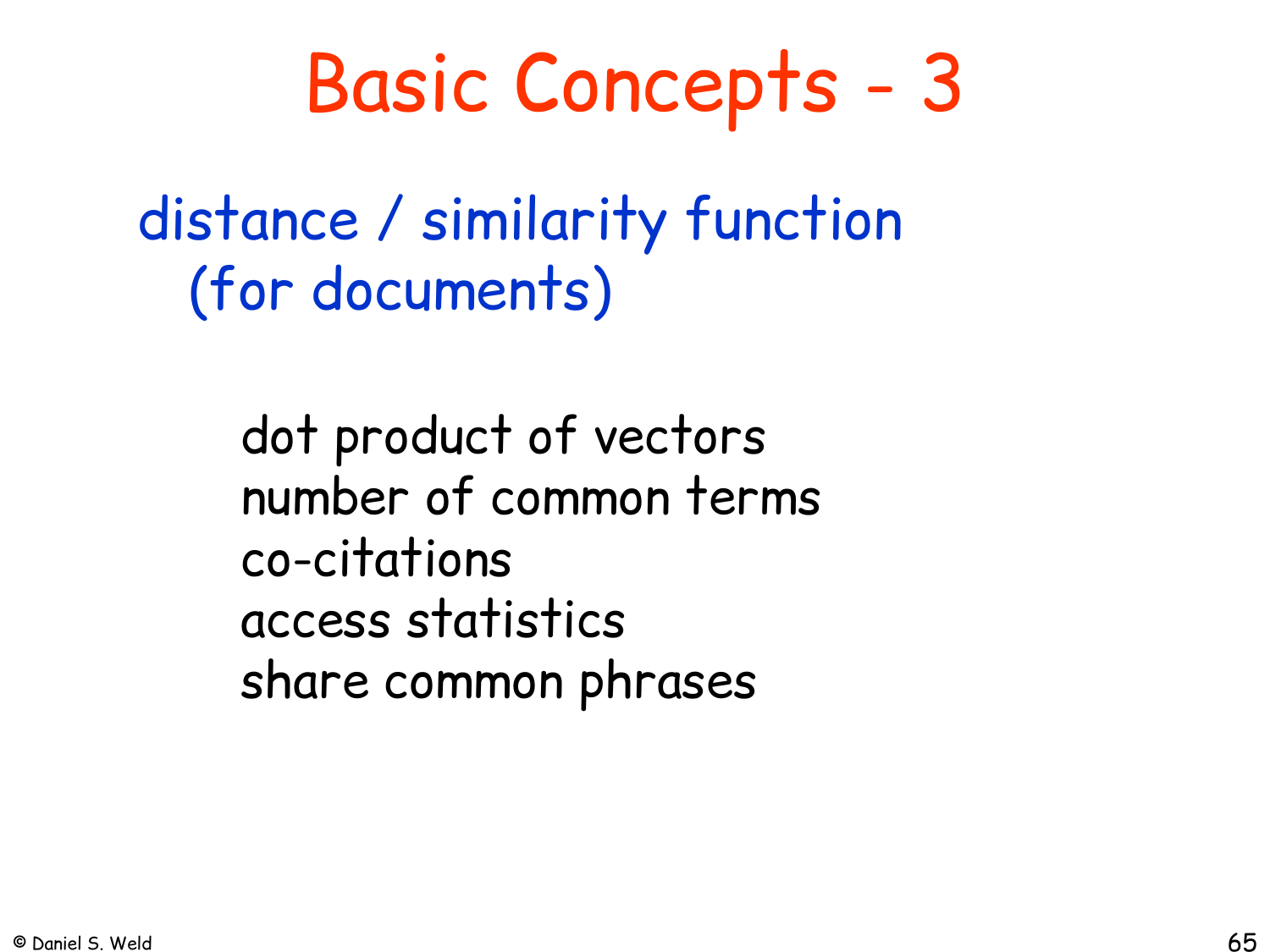

# Basic Concepts - 3
distance / similarity function
   (for documents)

dot product of vectors
number of common terms
co-citations
access statistics
share common phrases

65
© Daniel S. Weld